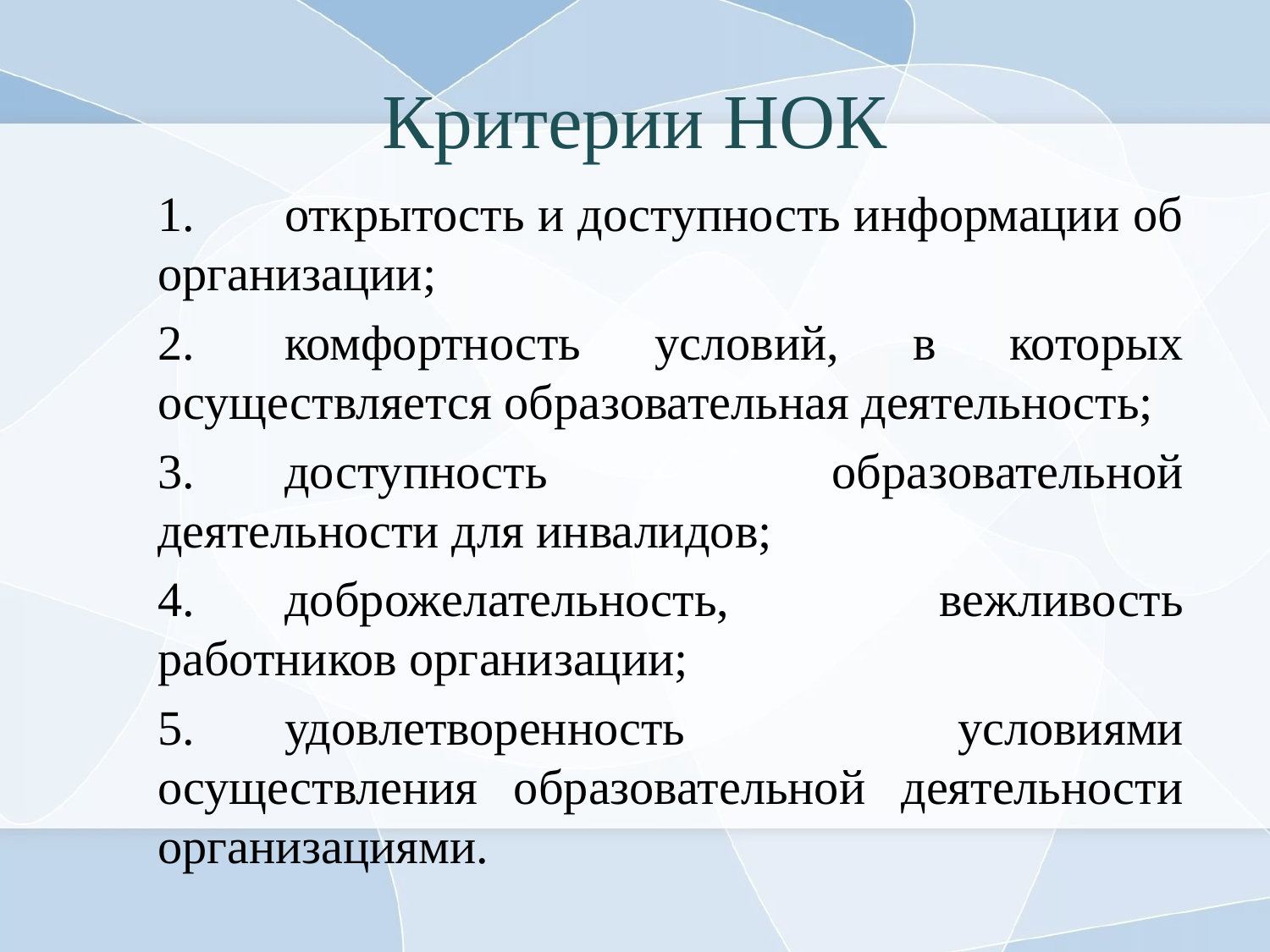

# Критерии НОК
1.	открытость и доступность информации об организации;
2.	комфортность условий, в которых осуществляется образовательная деятельность;
3.	доступность образовательной деятельности для инвалидов;
4.	доброжелательность, вежливость работников организации;
5.	удовлетворенность условиями осуществления образовательной деятельности организациями.